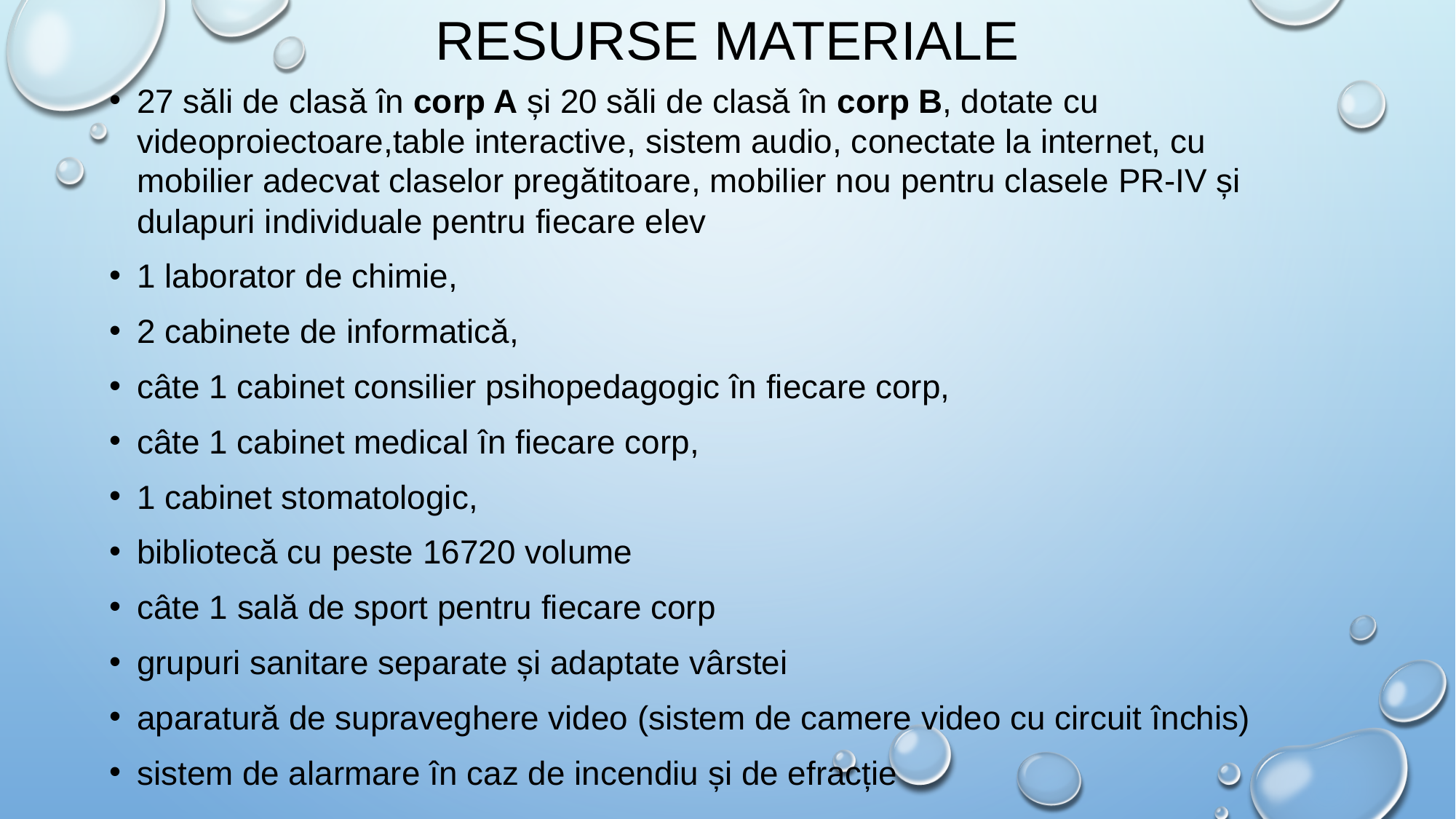

# Resurse materiale
27 săli de clasă în corp A și 20 săli de clasă în corp B, dotate cu videoproiectoare,table interactive, sistem audio, conectate la internet, cu mobilier adecvat claselor pregătitoare, mobilier nou pentru clasele PR-IV și dulapuri individuale pentru fiecare elev
1 laborator de chimie,
2 cabinete de informaticǎ,
câte 1 cabinet consilier psihopedagogic în fiecare corp,
câte 1 cabinet medical în fiecare corp,
1 cabinet stomatologic,
bibliotecă cu peste 16720 volume
câte 1 sală de sport pentru fiecare corp
grupuri sanitare separate și adaptate vârstei
aparatură de supraveghere video (sistem de camere video cu circuit închis)
sistem de alarmare în caz de incendiu și de efracție